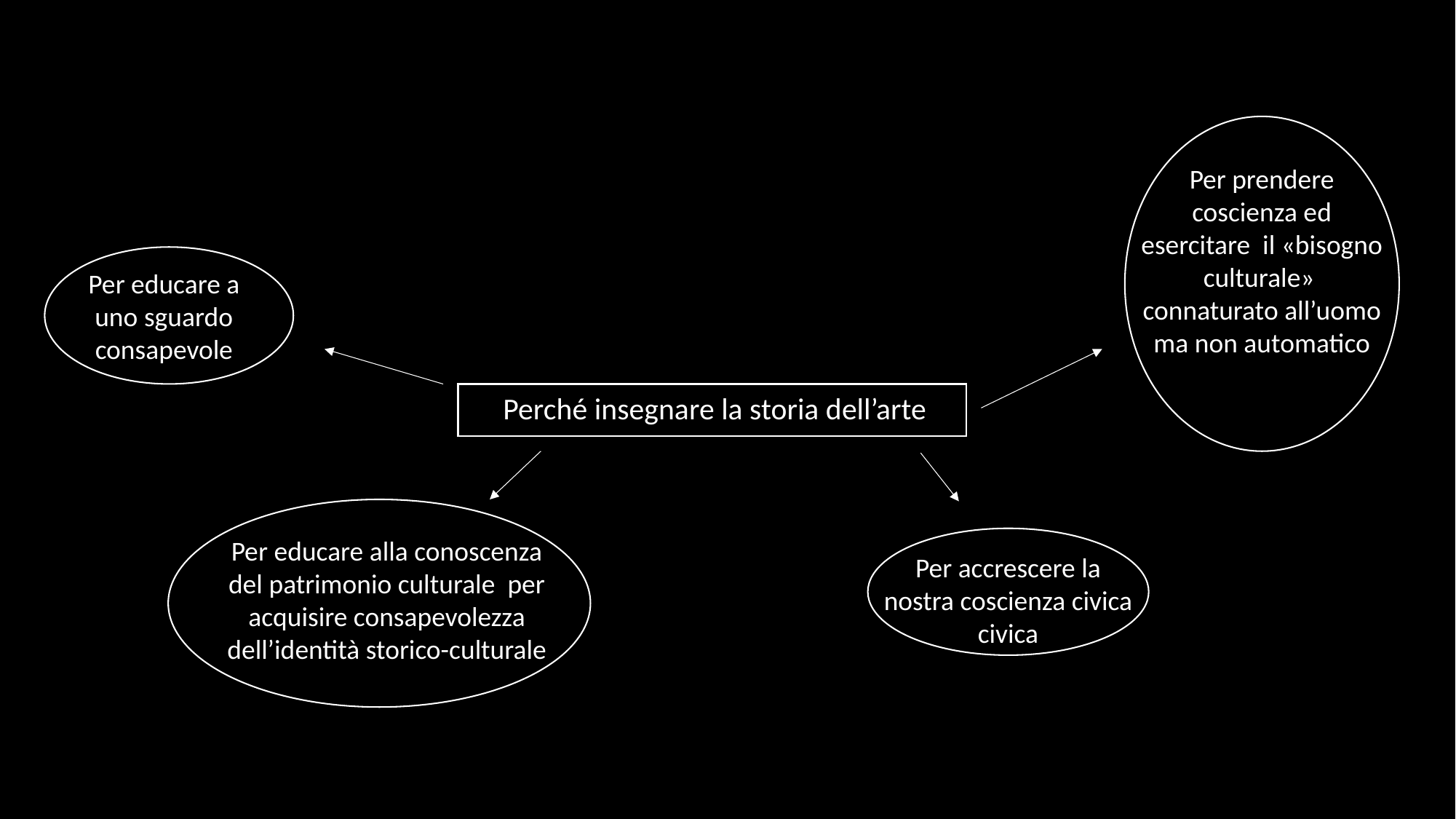

Per prendere coscienza ed esercitare  il «bisogno culturale»  connaturato all’uomo ma non automatico

Per educare a uno sguardo consapevole

Perché insegnare la storia dell’arte

Per educare alla conoscenza del patrimonio culturale  per acquisire consapevolezza dell’identità storico-culturale

Per accrescere la nostra coscienza civica civica